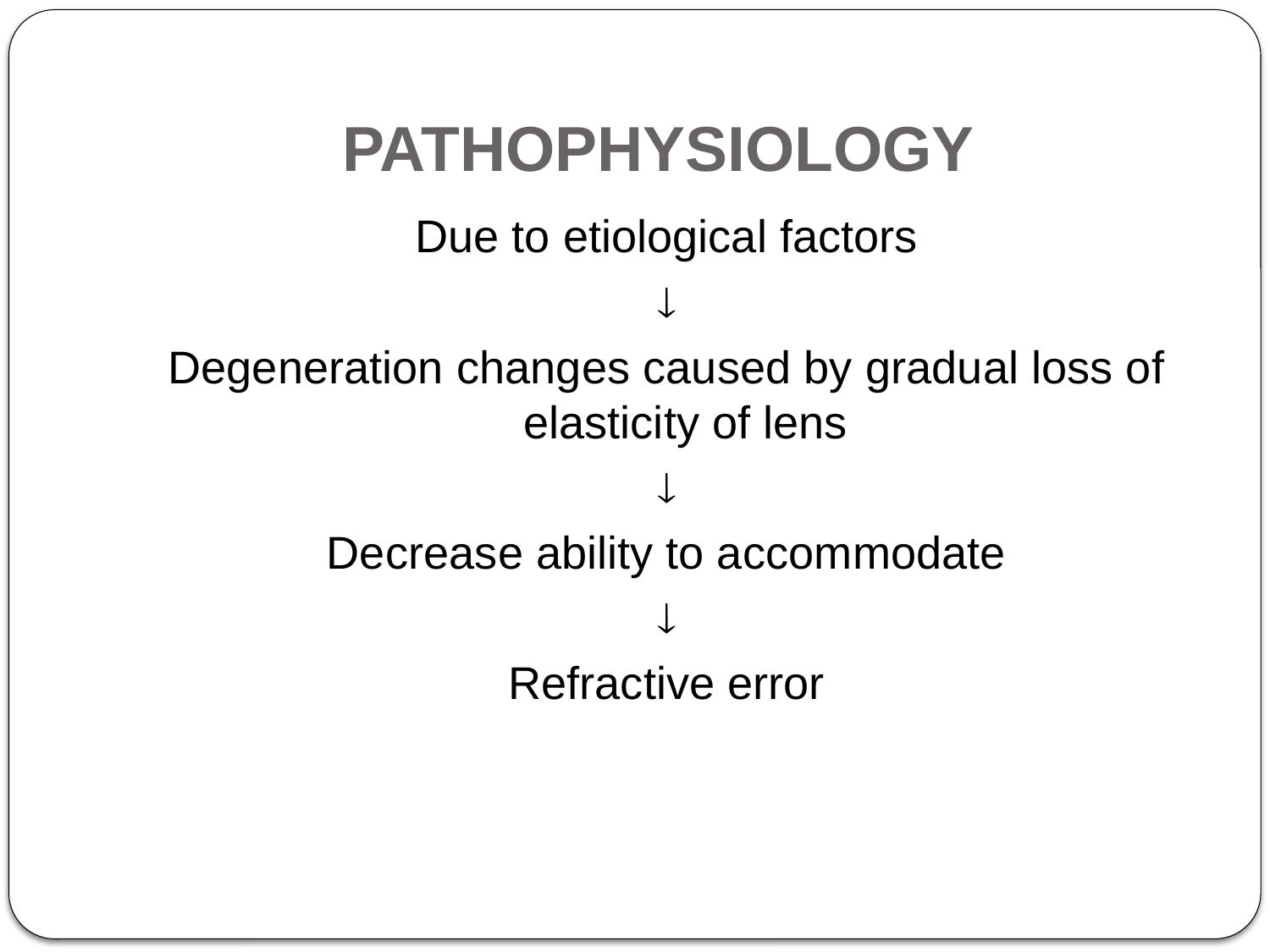

# PATHOPHYSIOLOGY
Due to etiological factors
↓
Degeneration changes caused by gradual loss of elasticity of lens
↓
Decrease ability to accommodate
↓
Refractive error